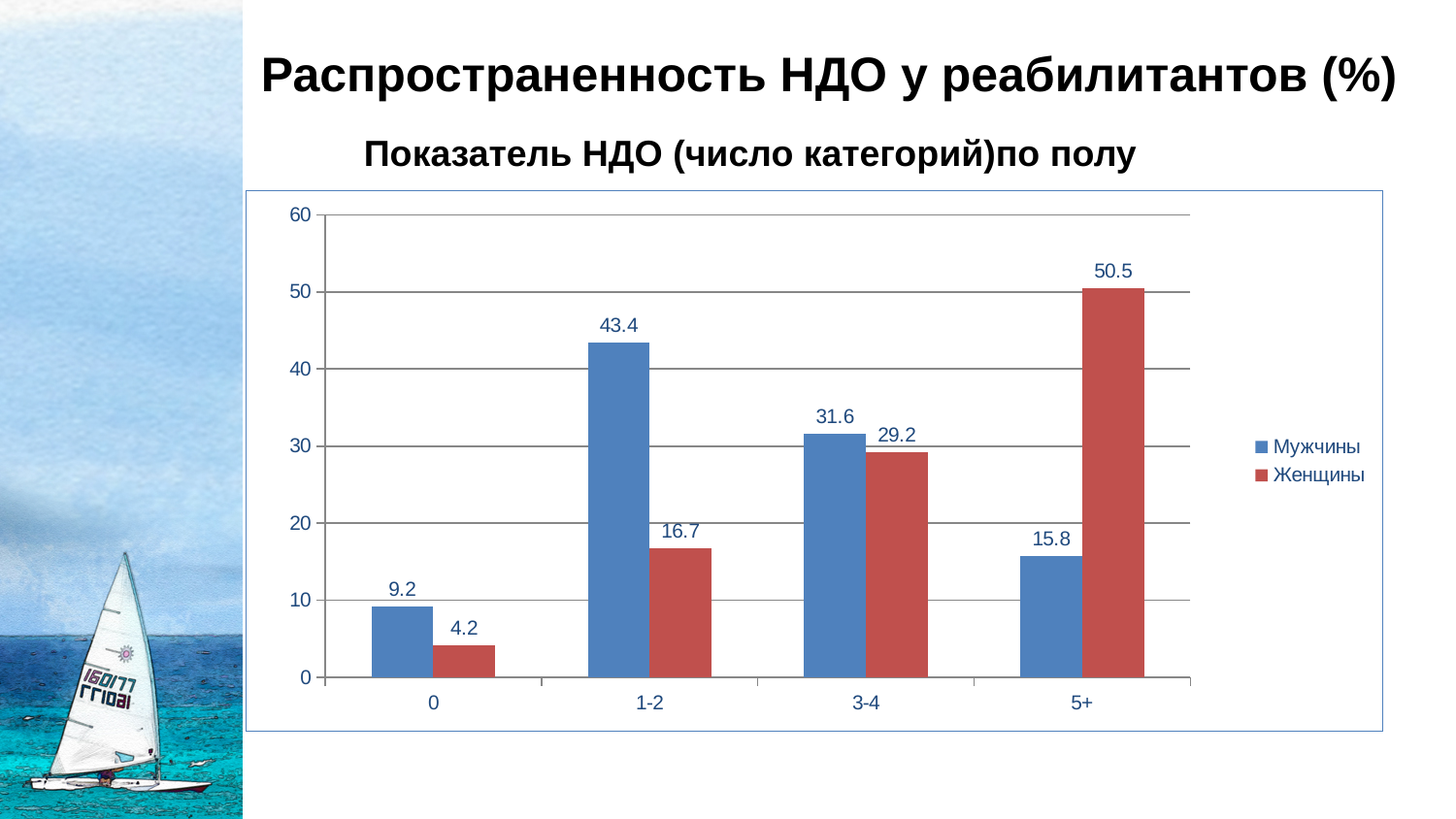

# Распространенность НДО у реабилитантов (%)
Показатель НДО (число категорий)по полу

### Chart

| Category | Мужчины | Женщины |
|---|---|---|
| 0 | 9.200000000000001 | 4.2 |
| 1-2 | 43.4 | 16.7 |
| 3-4 | 31.6 | 29.2 |
| 5+ | 15.8 | 50.5 |